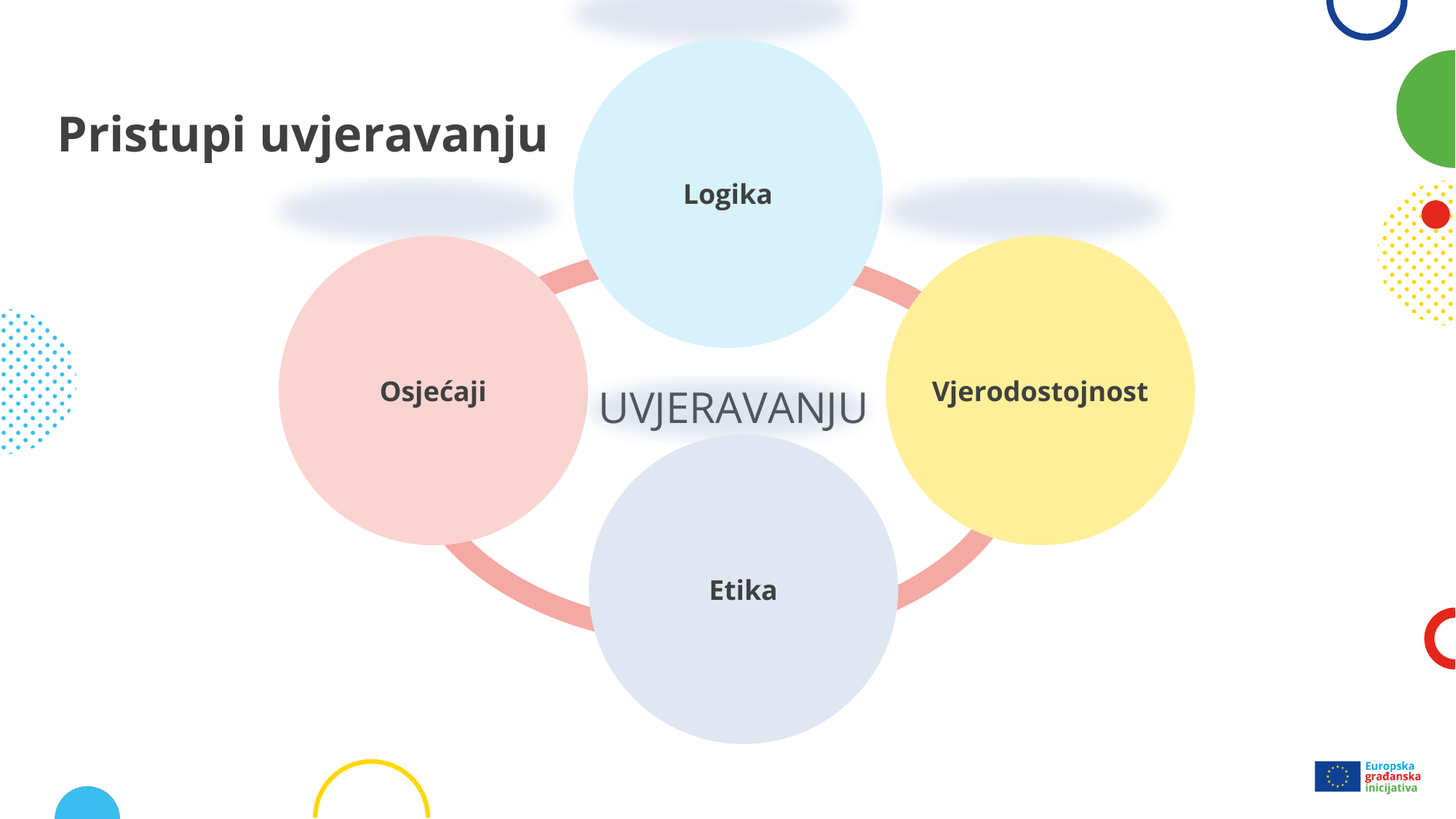

Logika
# Pristupi uvjeravanju
Osjećaji
Vjerodostojnost

uvjeravanju
Etika